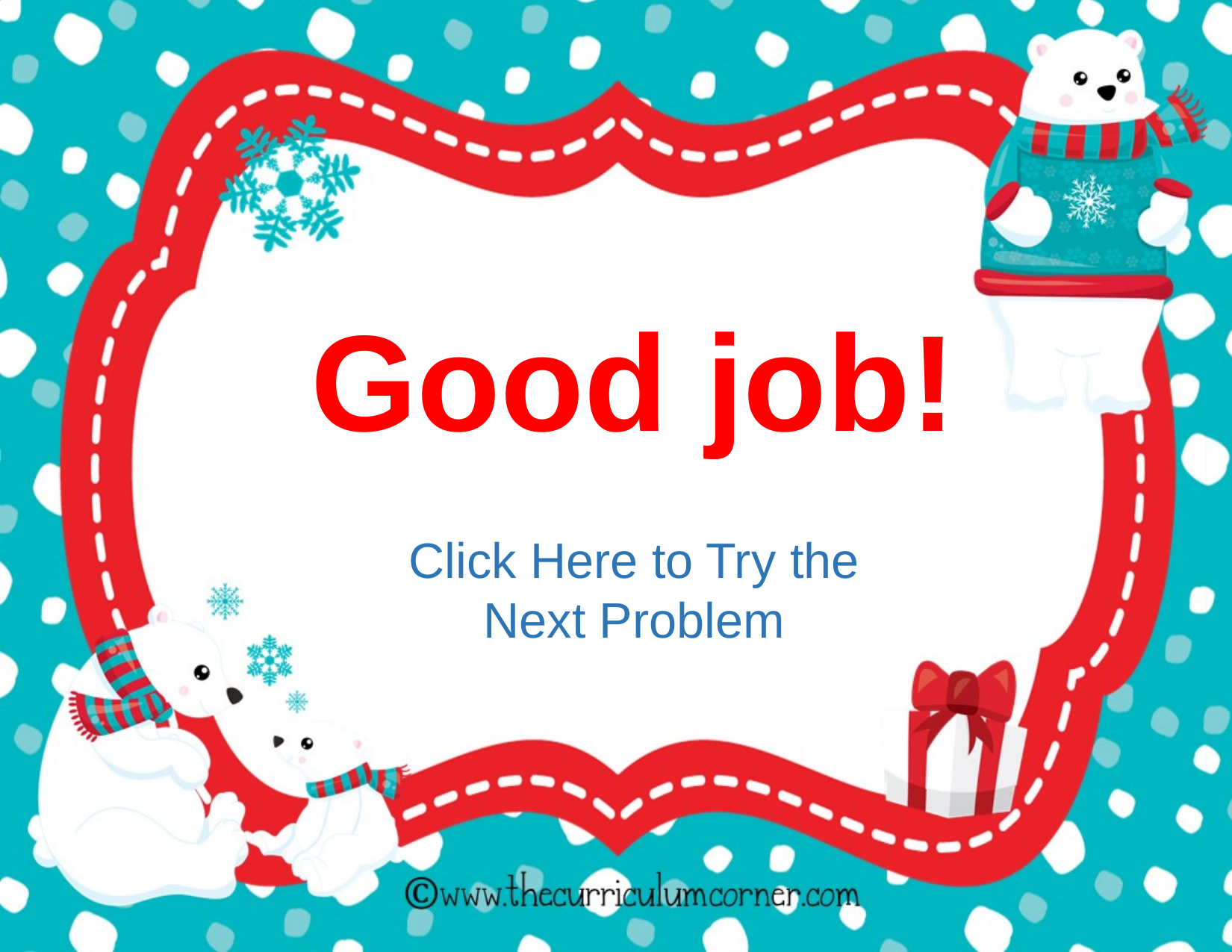

Good job!
Click Here to Try the Next Problem